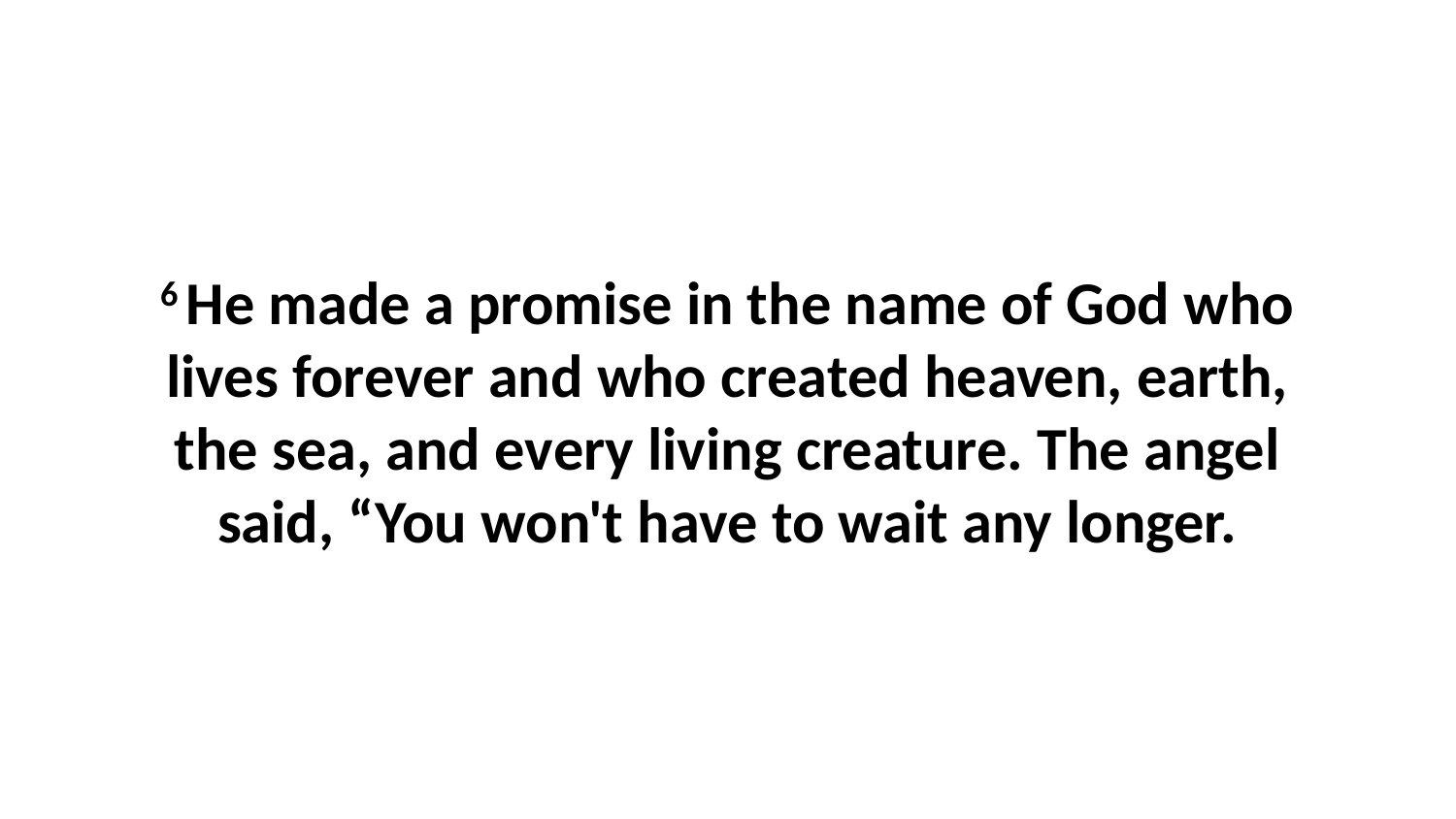

6 He made a promise in the name of God who lives forever and who created heaven, earth, the sea, and every living creature. The angel said, “You won't have to wait any longer.